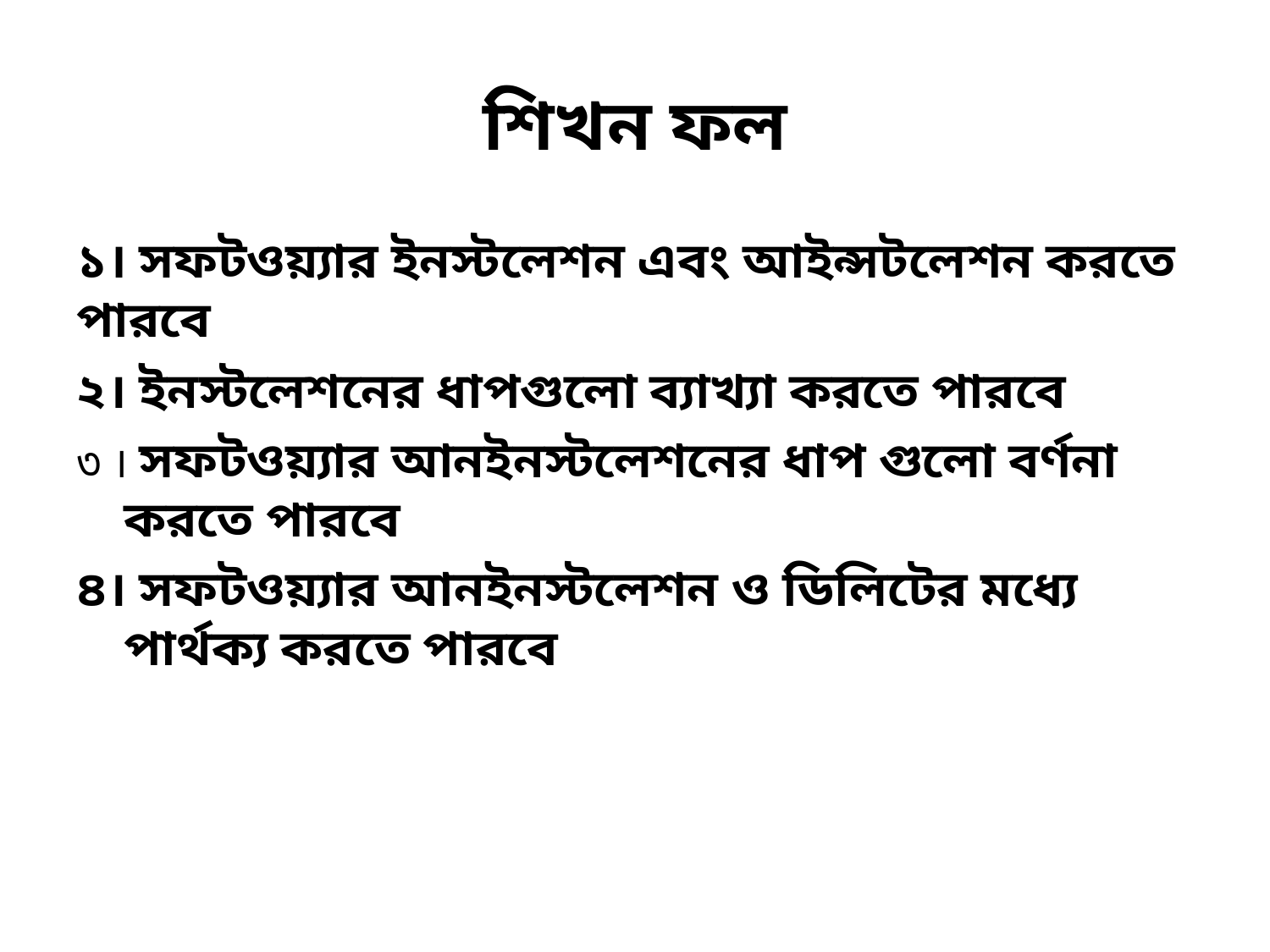

# শিখন ফল
১। সফটওয়্যার ইনস্টলেশন এবং আইন্সটলেশন করতে পারবে
২। ইনস্টলেশনের ধাপগুলো ব্যাখ্যা করতে পারবে
৩ । সফটওয়্যার আনইনস্টলেশনের ধাপ গুলো বর্ণনা করতে পারবে
৪। সফটওয়্যার আনইনস্টলেশন ও ডিলিটের মধ্যে পার্থক্য করতে পারবে